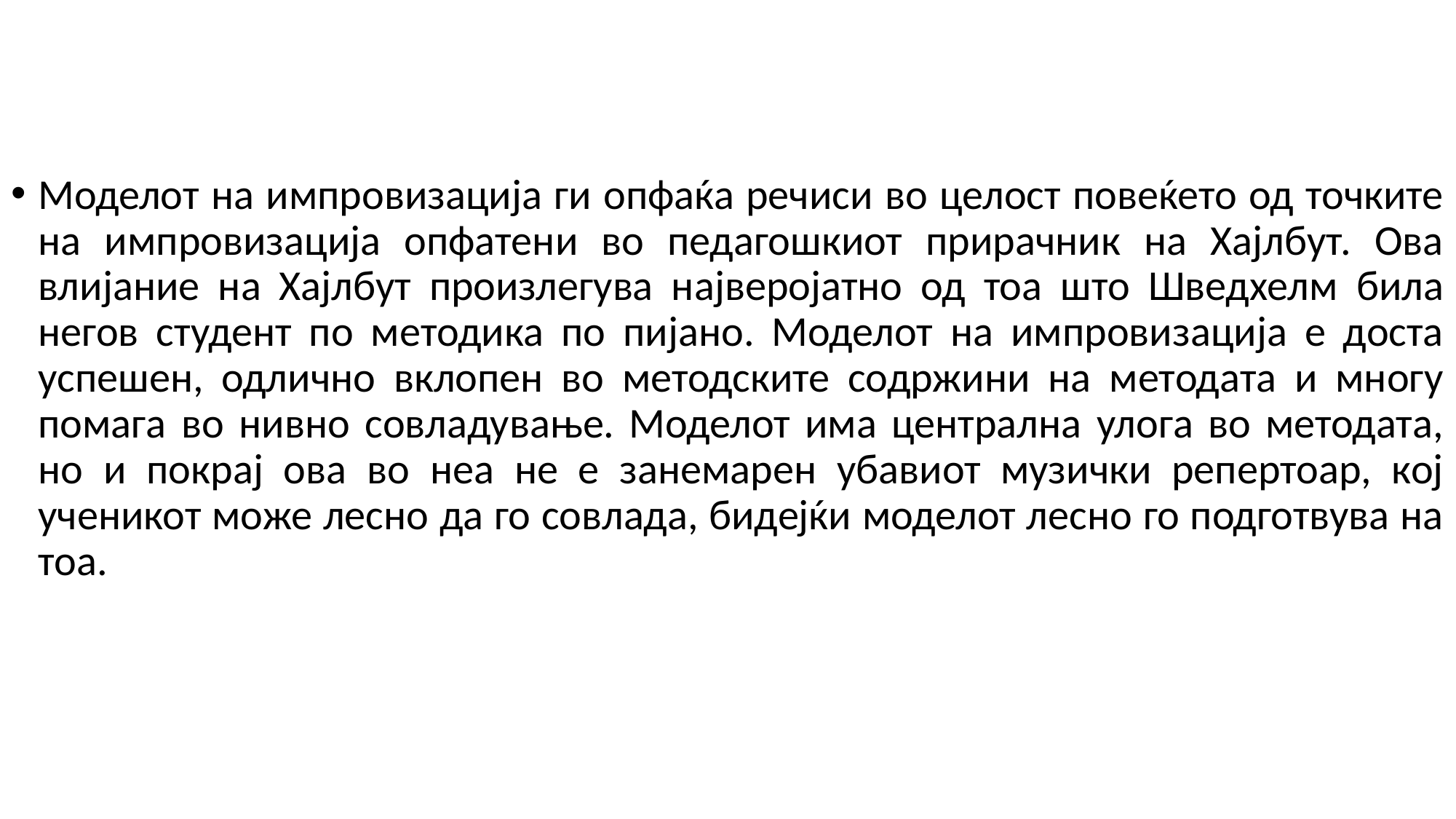

Моделот на импровизација ги опфаќа речиси во целост повеќето од точките на импровизација опфатени во педагошкиот прирачник на Хајлбут. Ова влијание на Хајлбут произлегува најверојатно од тоа што Шведхелм била негов студент по методика по пијано. Моделот на импровизација е доста успешен, одлично вклопен во методските содржини на методата и многу помага во нивно совладување. Моделот има централна улога во методата, но и покрај ова во неа не е занемарен убавиот музички репертоар, кој ученикот може лесно да го совлада, бидејќи моделот лесно го подготвува на тоа.